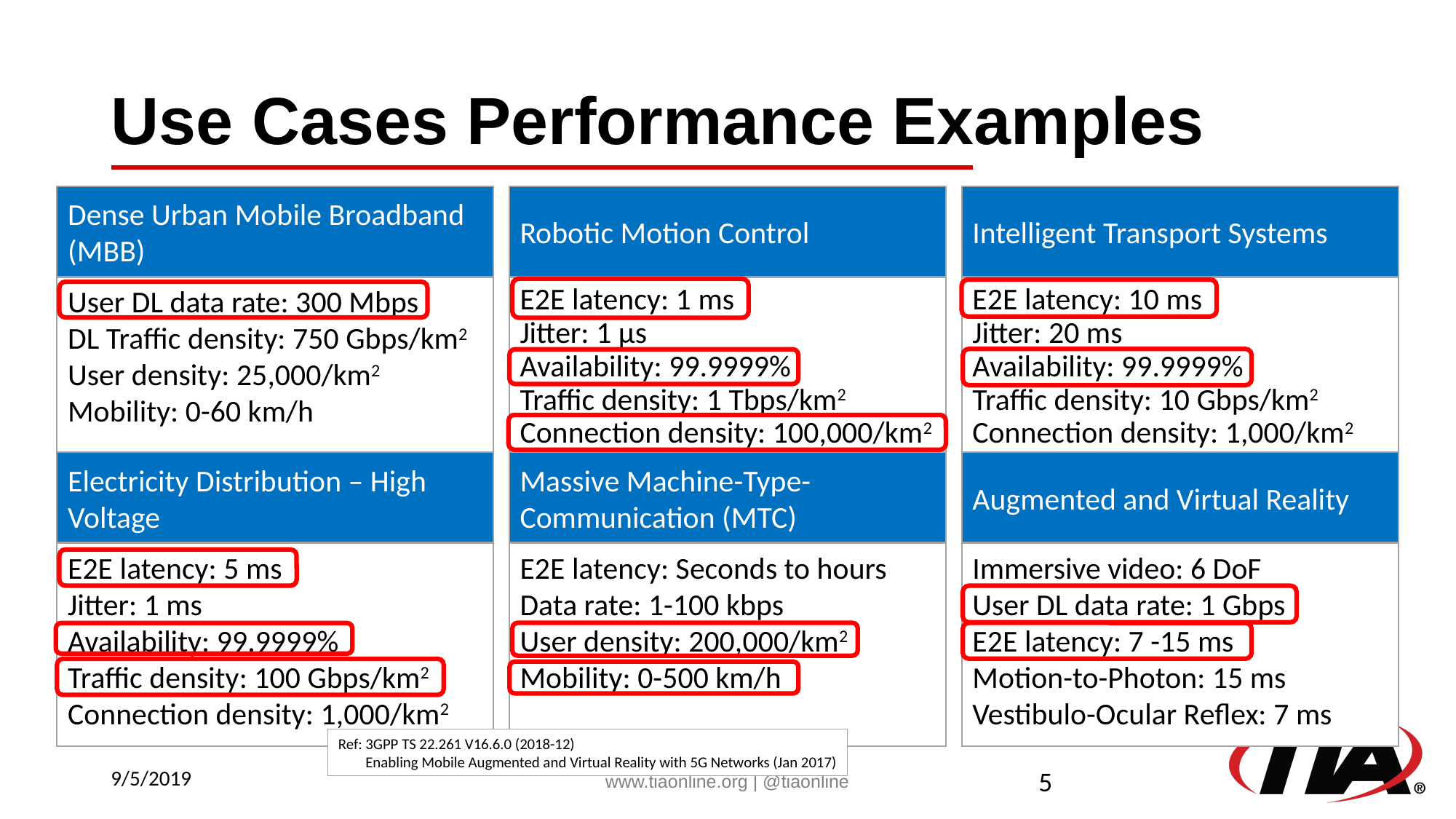

# Use Cases Performance Examples
Dense Urban Mobile Broadband (MBB)
User DL data rate: 300 Mbps
DL Traffic density: 750 Gbps/km2
User density: 25,000/km2
Mobility: 0-60 km/h
Robotic Motion Control
E2E latency: 1 ms
Jitter: 1 µs
Availability: 99.9999%
Traffic density: 1 Tbps/km2
Connection density: 100,000/km2
Intelligent Transport Systems
E2E latency: 10 ms
Jitter: 20 ms
Availability: 99.9999%
Traffic density: 10 Gbps/km2
Connection density: 1,000/km2

Electricity Distribution – High Voltage
E2E latency: 5 ms
Jitter: 1 ms
Availability: 99.9999%
Traffic density: 100 Gbps/km2
Connection density: 1,000/km2

Massive Machine-Type-Communication (MTC)
E2E latency: Seconds to hours
Data rate: 1-100 kbps
User density: 200,000/km2
Mobility: 0-500 km/h
Augmented and Virtual Reality
Immersive video: 6 DoF
User DL data rate: 1 Gbps
E2E latency: 7 -15 ms
Motion-to-Photon: 15 ms
Vestibulo-Ocular Reflex: 7 ms

Ref: 3GPP TS 22.261 V16.6.0 (2018-12)
	Enabling Mobile Augmented and Virtual Reality with 5G Networks (Jan 2017)
9/5/2019
www.tiaonline.org | @tiaonline
5